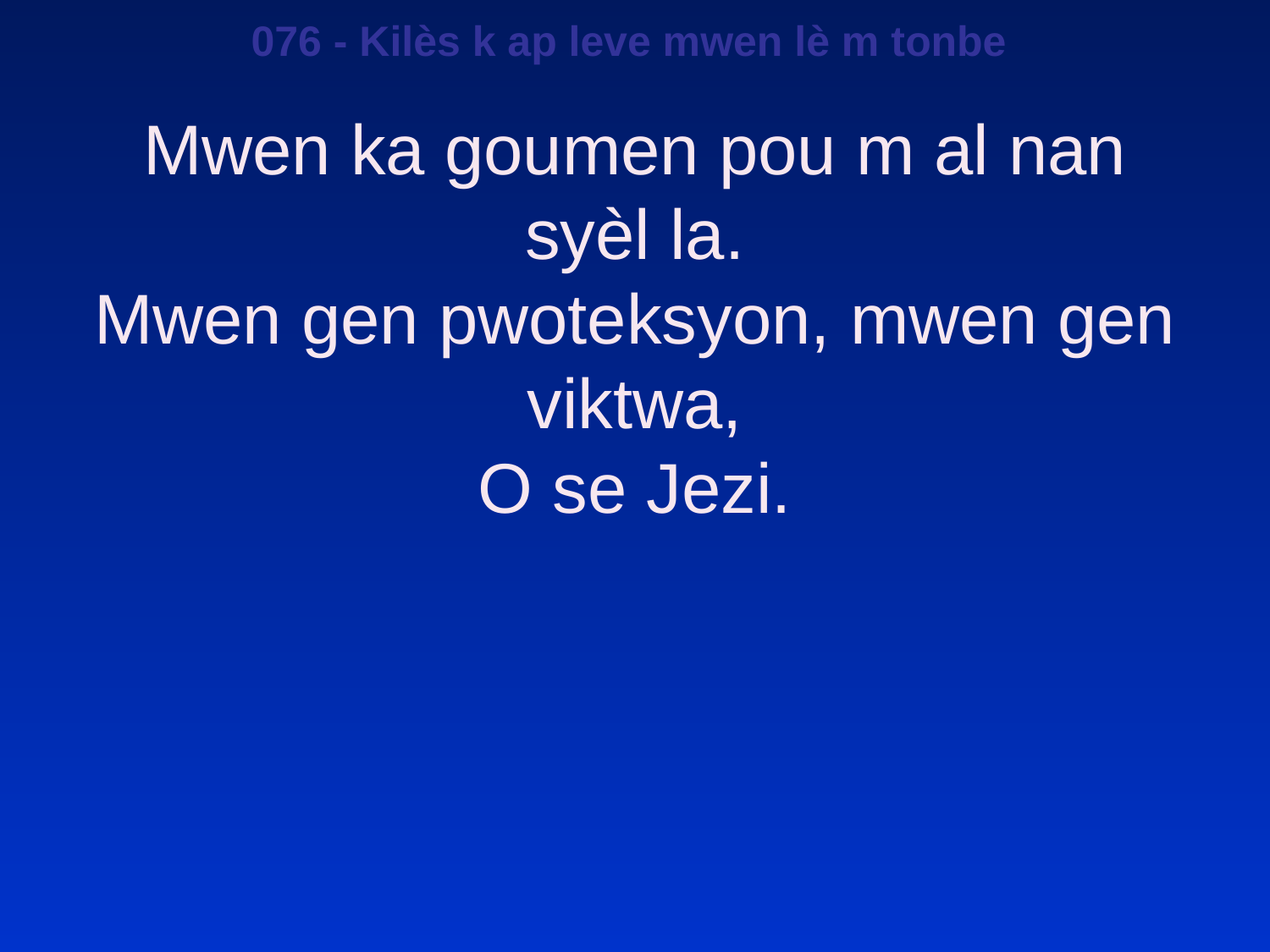

076 - Kilès k ap leve mwen lè m tonbe
Mwen ka goumen pou m al nan syèl la.
Mwen gen pwoteksyon, mwen gen viktwa,
O se Jezi.